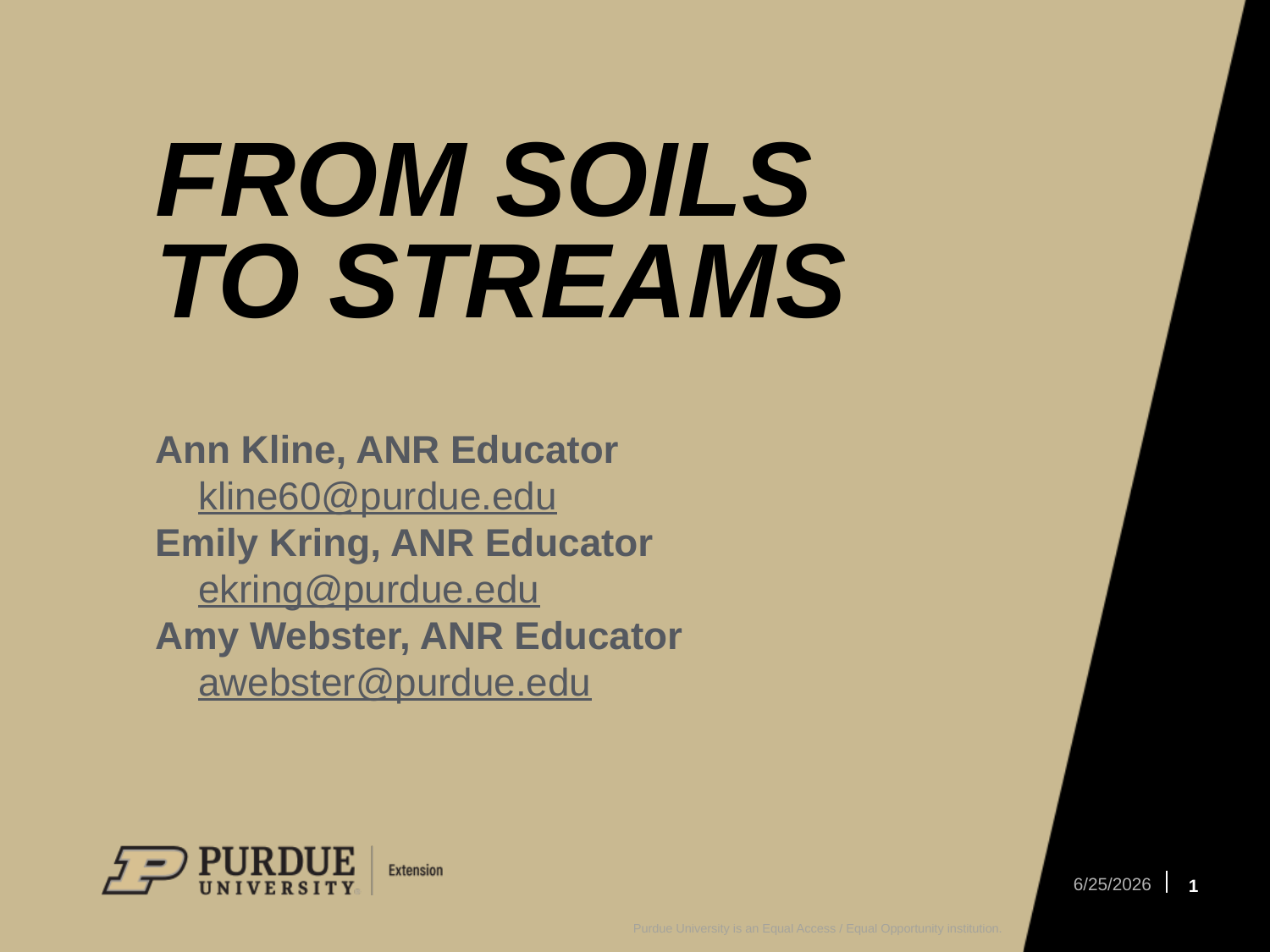

# From Soils to Streams
Ann Kline, ANR Educator
    kline60@purdue.edu
Emily Kring, ANR Educator
    ekring@purdue.edu
Amy Webster, ANR Educator
    awebster@purdue.edu

1
6/25/2026